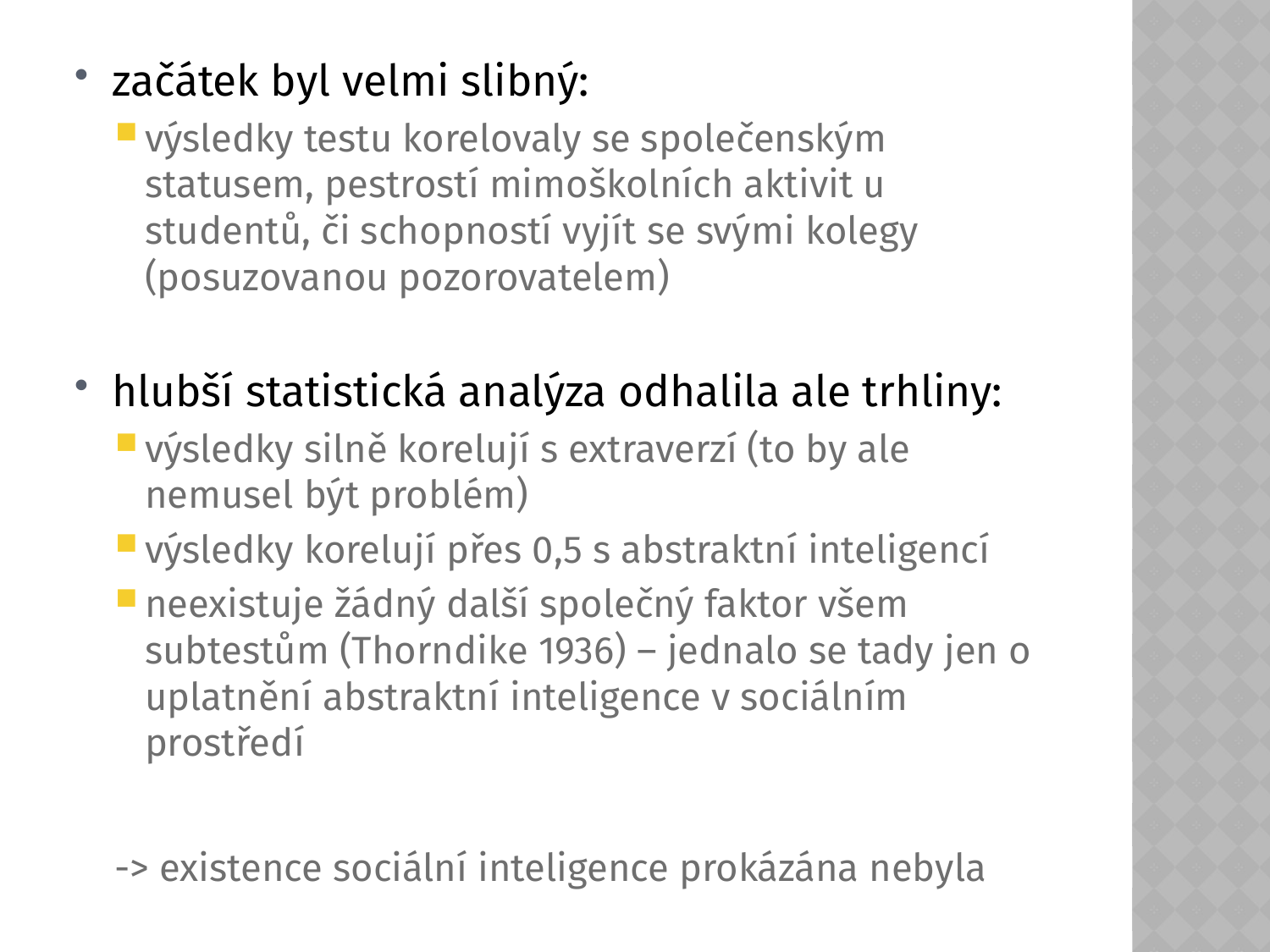

začátek byl velmi slibný:
výsledky testu korelovaly se společenským statusem, pestrostí mimoškolních aktivit u studentů, či schopností vyjít se svými kolegy (posuzovanou pozorovatelem)

hlubší statistická analýza odhalila ale trhliny:
výsledky silně korelují s extraverzí (to by ale nemusel být problém)
výsledky korelují přes 0,5 s abstraktní inteligencí
neexistuje žádný další společný faktor všem subtestům (Thorndike 1936) – jednalo se tady jen o uplatnění abstraktní inteligence v sociálním prostředí

-> existence sociální inteligence prokázána nebyla